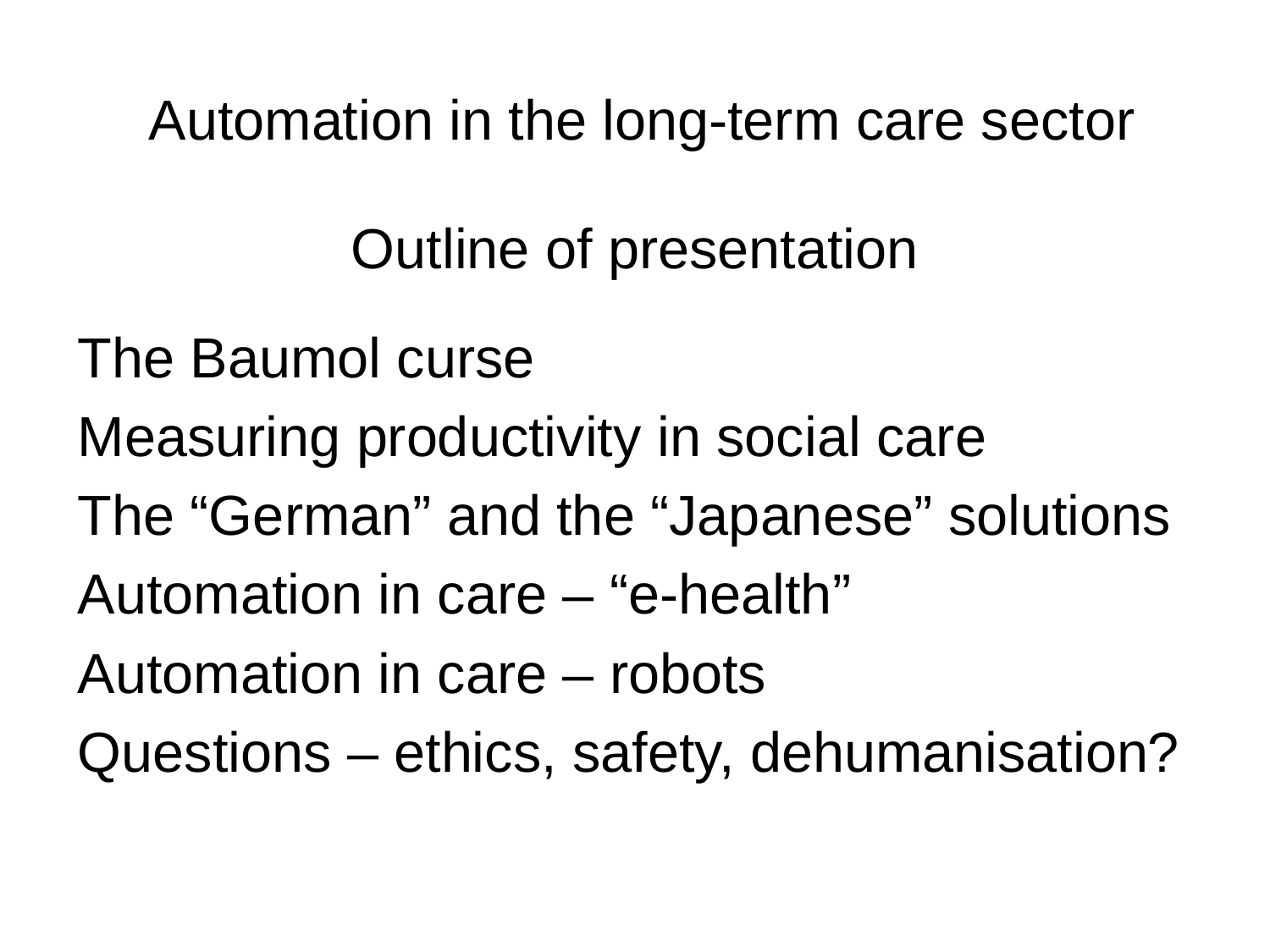

Automation in the long-term care sector
Outline of presentation

The Baumol curse
Measuring productivity in social care
The “German” and the “Japanese” solutions
Automation in care – “e-health”
Automation in care – robots
Questions – ethics, safety, dehumanisation?